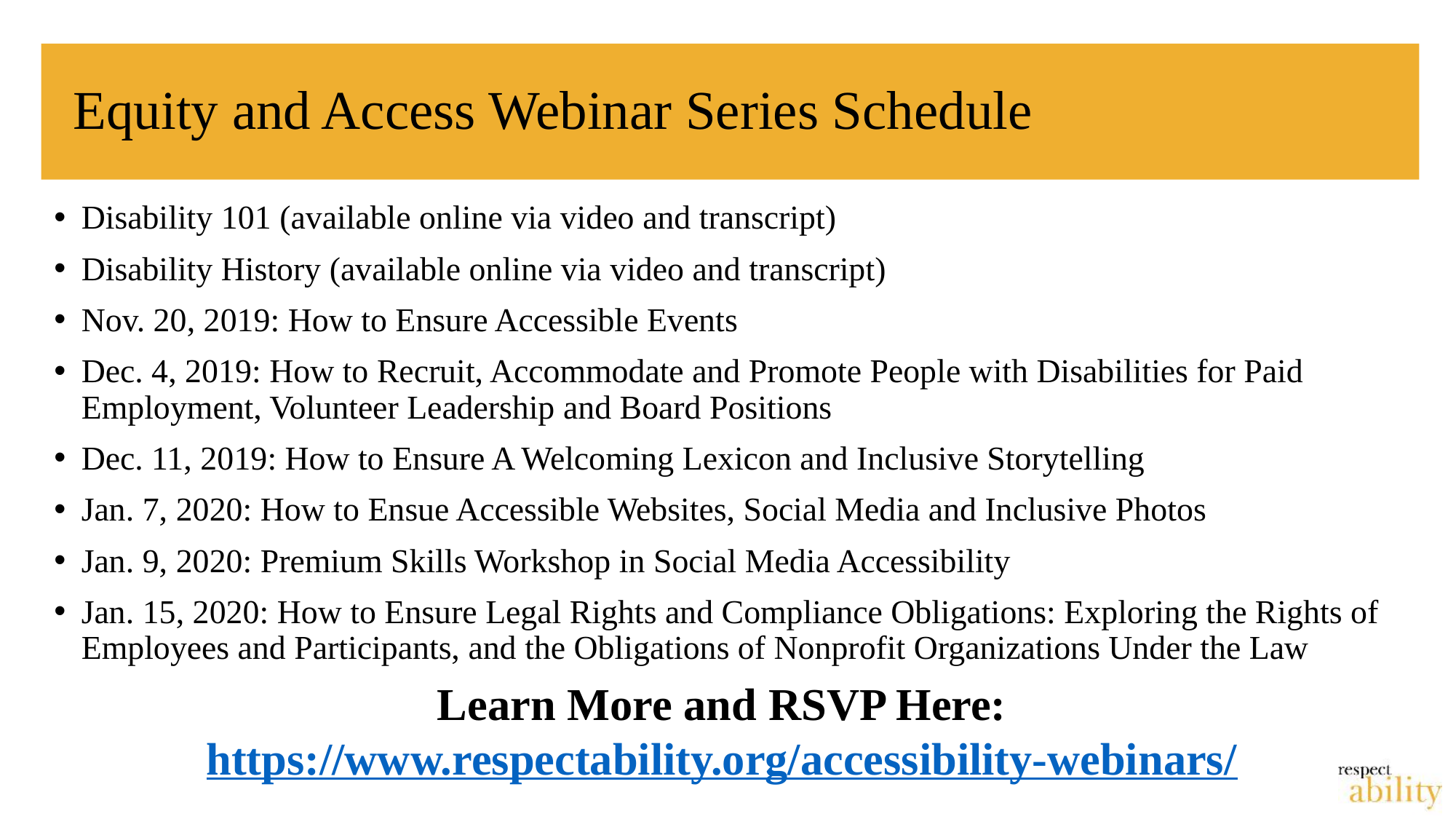

# Equity and Access Webinar Series Schedule
Disability 101 (available online via video and transcript)
Disability History (available online via video and transcript)
Nov. 20, 2019: How to Ensure Accessible Events
Dec. 4, 2019: How to Recruit, Accommodate and Promote People with Disabilities for Paid Employment, Volunteer Leadership and Board Positions
Dec. 11, 2019: How to Ensure A Welcoming Lexicon and Inclusive Storytelling
Jan. 7, 2020: How to Ensue Accessible Websites, Social Media and Inclusive Photos
Jan. 9, 2020: Premium Skills Workshop in Social Media Accessibility
Jan. 15, 2020: How to Ensure Legal Rights and Compliance Obligations: Exploring the Rights of Employees and Participants, and the Obligations of Nonprofit Organizations Under the Law
Learn More and RSVP Here: https://www.respectability.org/accessibility-webinars/